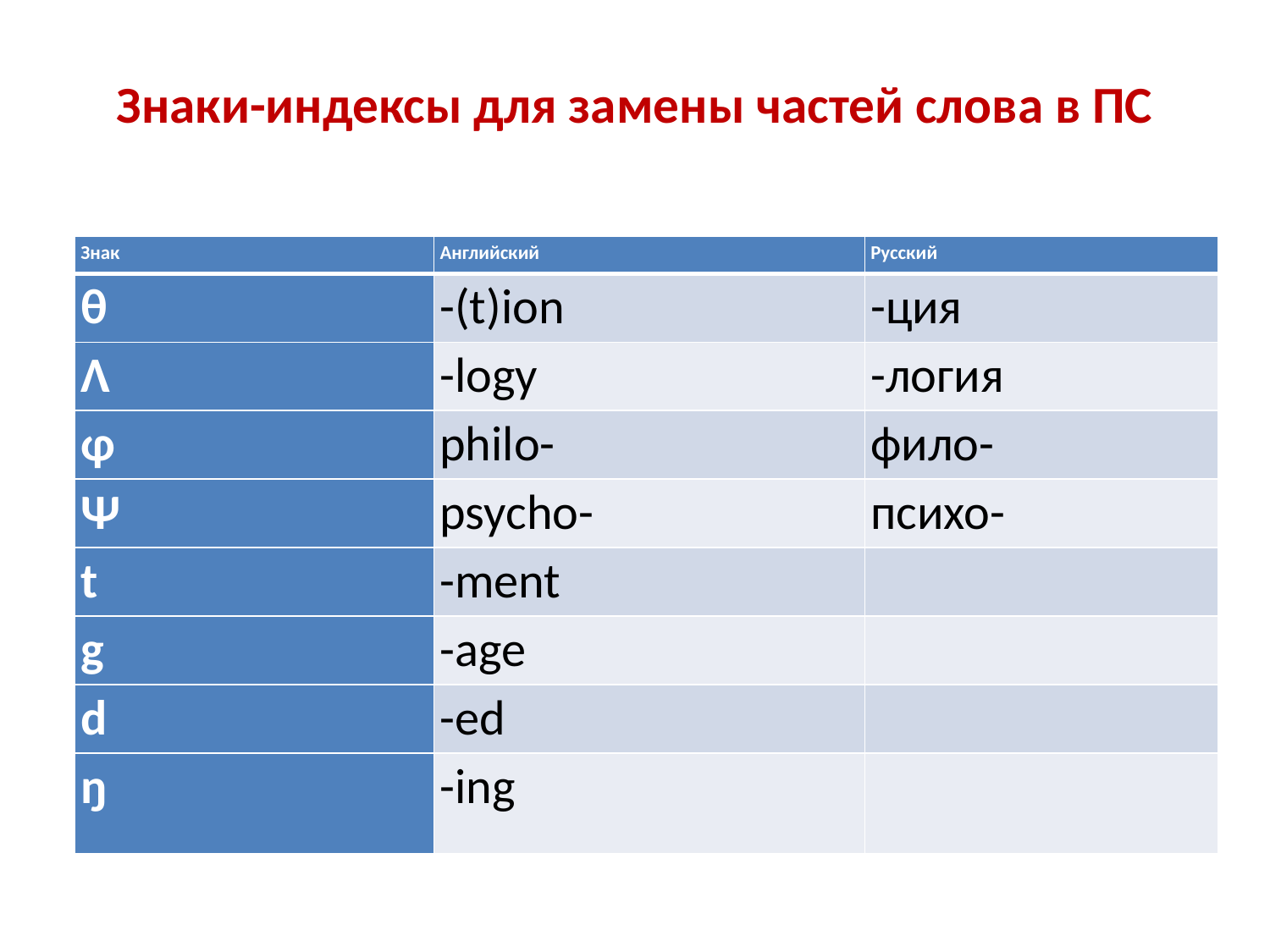

# Знаки-индексы для замены частей слова в ПС
| Знак | Английский | Русский |
| --- | --- | --- |
| θ | -(t)ion | -ция |
| Λ | -logy | -логия |
| φ | philo- | фило- |
| Ψ | psycho- | психо- |
| t | -ment |  |
| g | -age |  |
| d | -ed |  |
| ŋ | -ing |  |